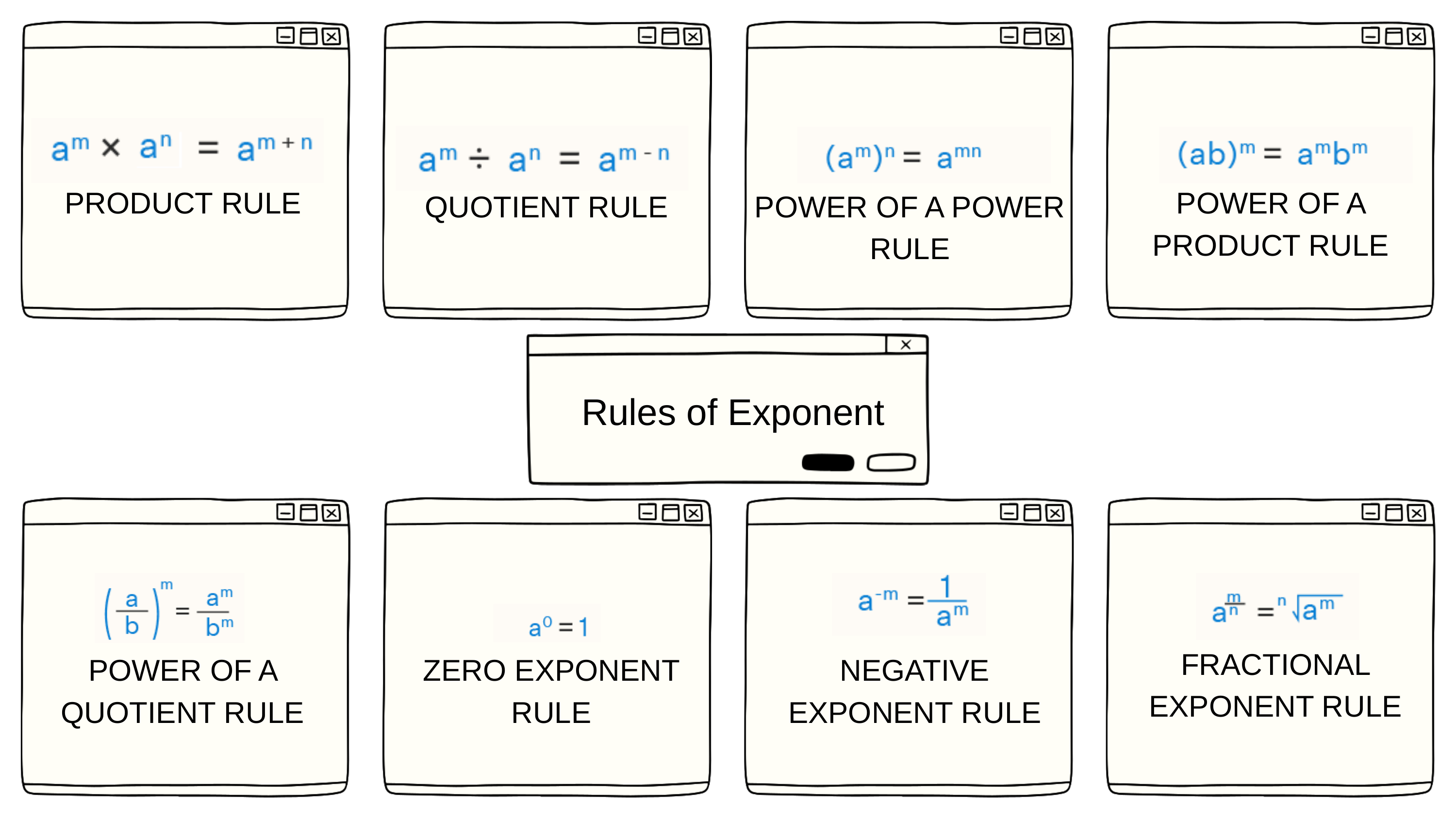

PRODUCT RULE
POWER OF A PRODUCT RULE
QUOTIENT RULE
POWER OF A POWER RULE

 Rules of Exponent

FRACTIONAL EXPONENT RULE
POWER OF A QUOTIENT RULE
ZERO EXPONENT RULE
NEGATIVE EXPONENT RULE